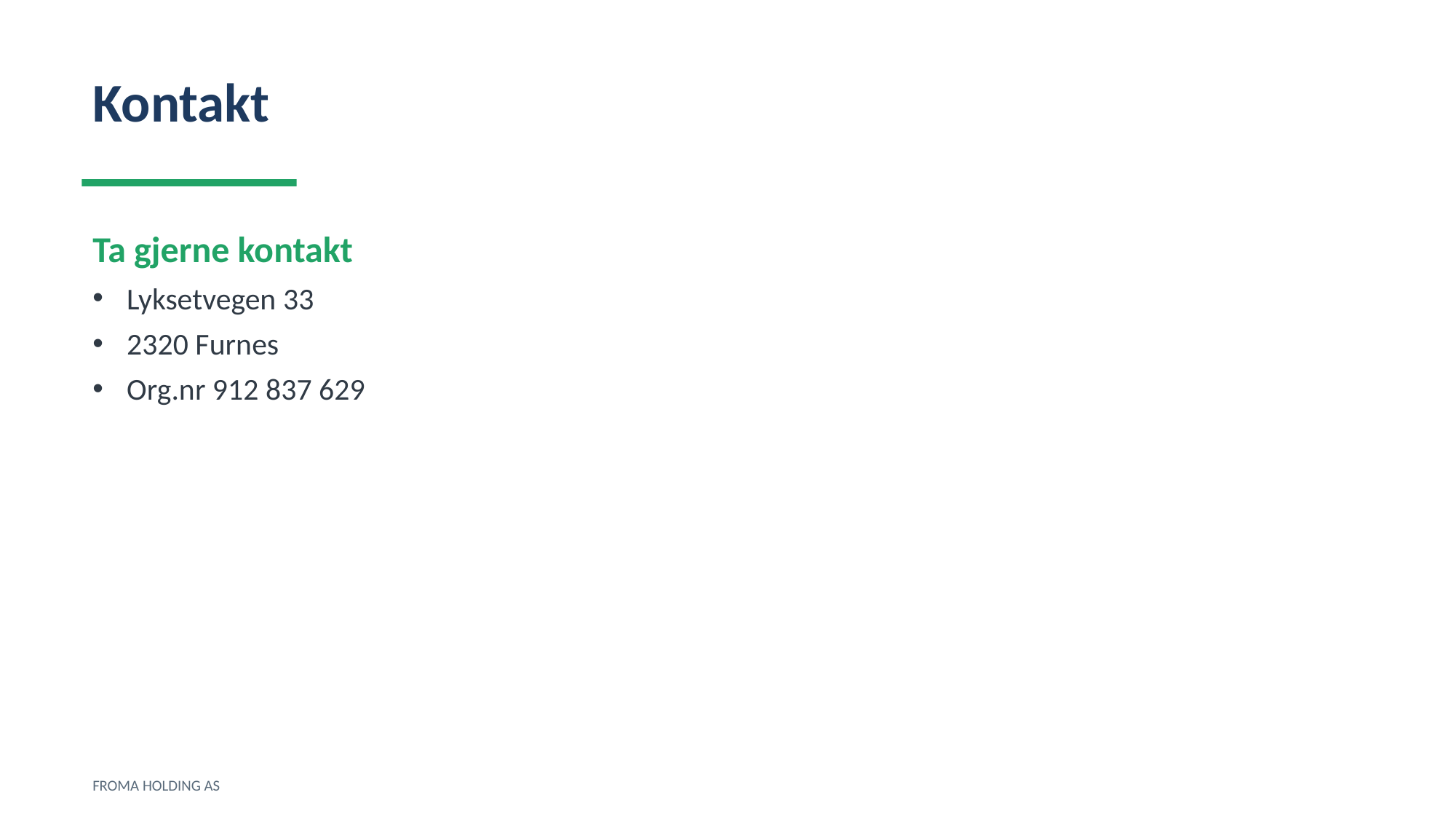

Kontakt

Ta gjerne kontakt
Lyksetvegen 33
2320 Furnes
Org.nr 912 837 629
FROMA HOLDING AS